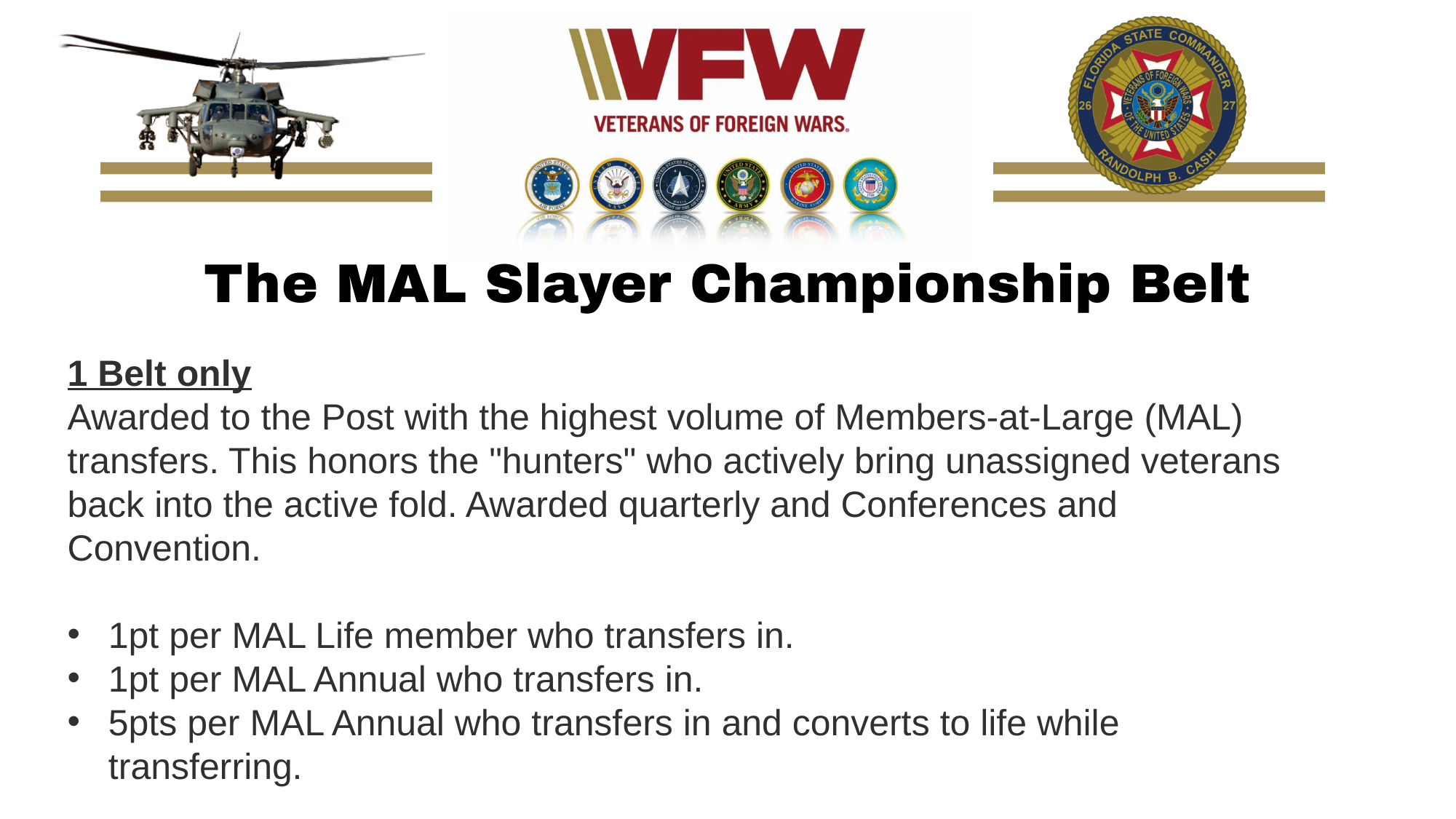

The MAL Slayer Championship Belt
1 Belt only
Awarded to the Post with the highest volume of Members-at-Large (MAL) transfers. This honors the "hunters" who actively bring unassigned veterans back into the active fold. Awarded quarterly and Conferences and Convention.

1pt per MAL Life member who transfers in.
1pt per MAL Annual who transfers in.
5pts per MAL Annual who transfers in and converts to life while transferring.